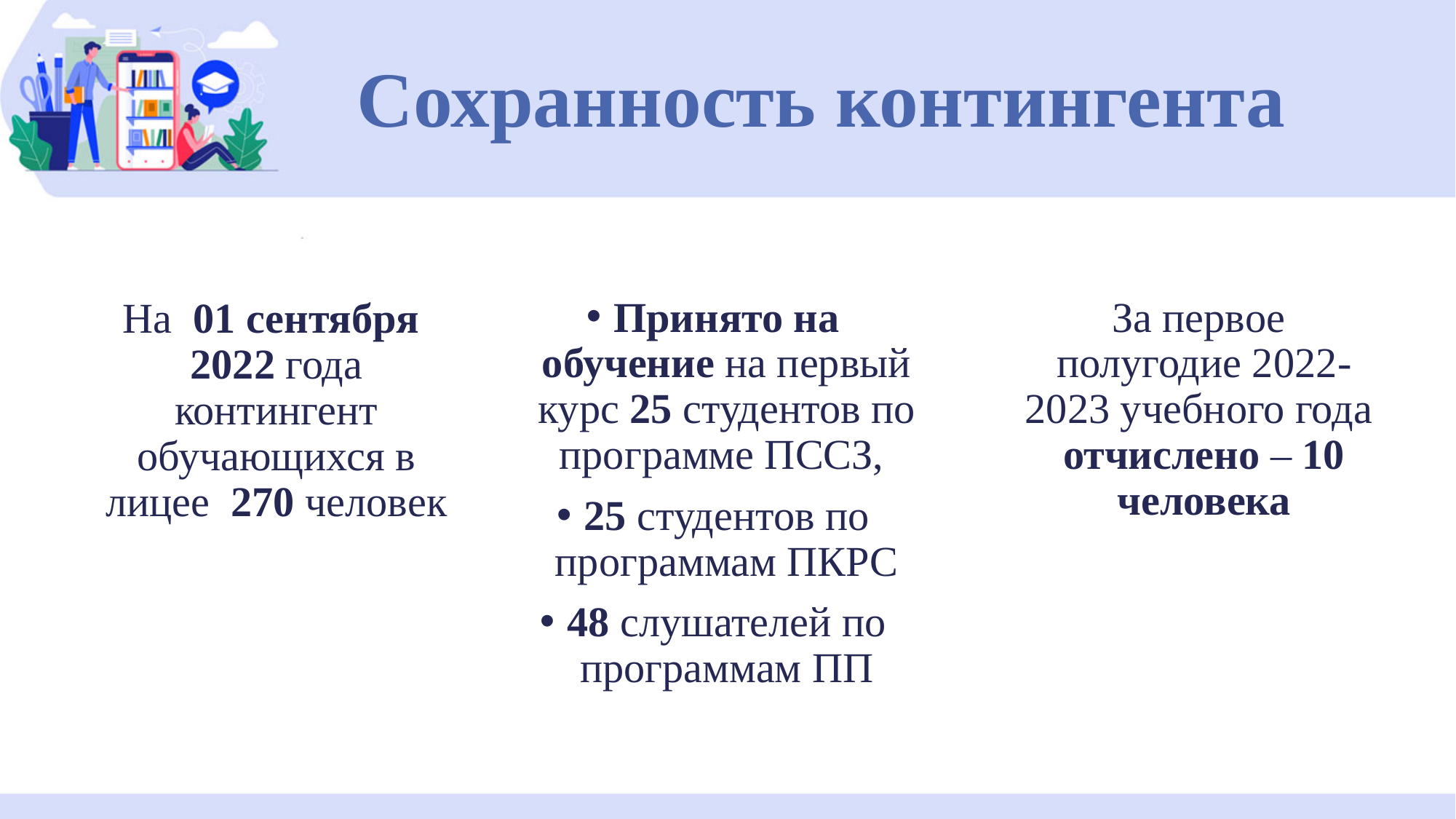

# Сохранность контингента
За первое  полугодие 2022-2023 учебного года  отчислено – 10 человека
Принято на обучение на первый курс 25 студентов по программе ПССЗ,
25 студентов по программам ПКРС
48 слушателей по программам ПП

На  01 сентября  2022 года контингент обучающихся в лицее  270 человек